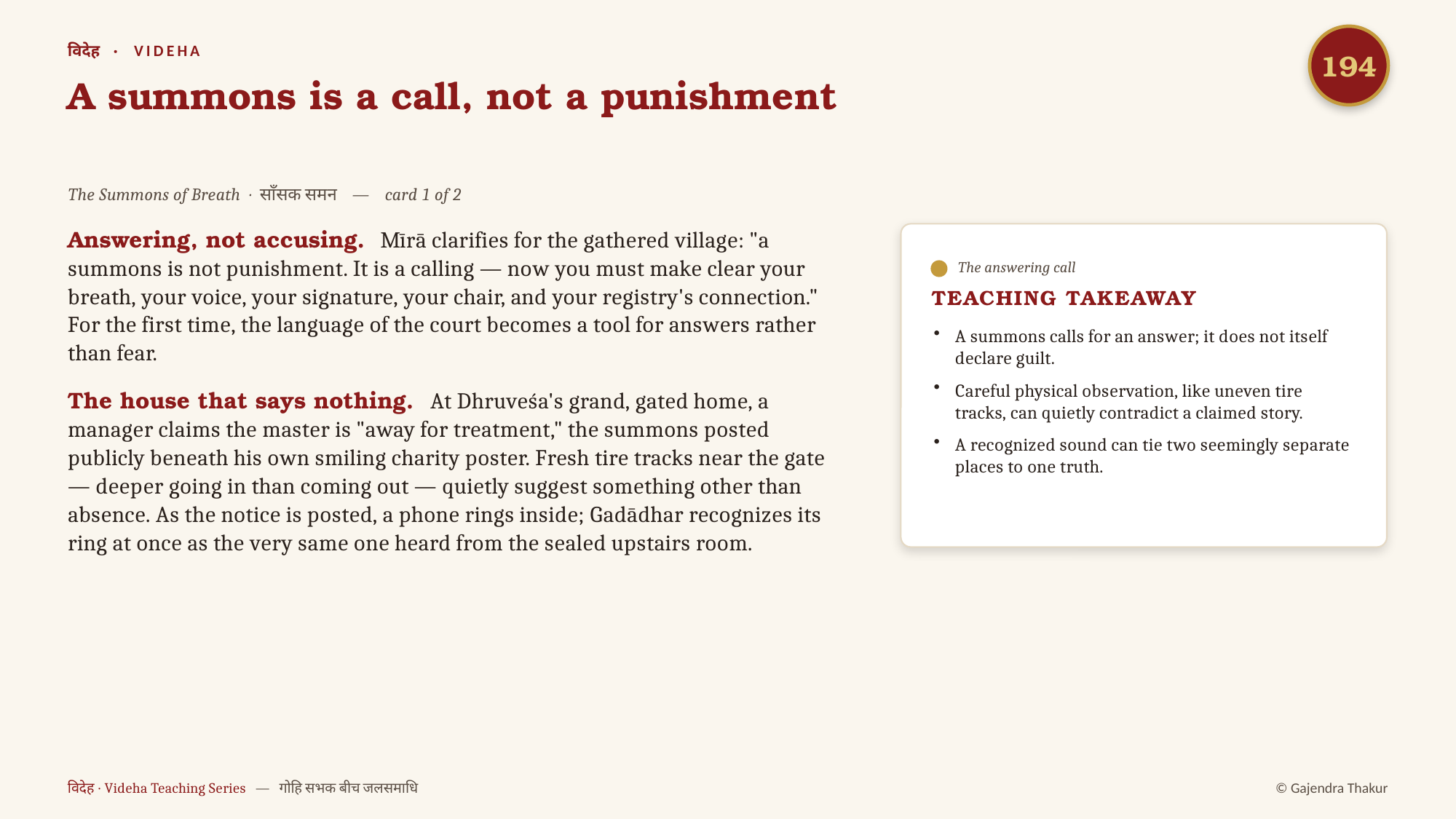

194
विदेह  ·  VIDEHA
A summons is a call, not a punishment
The Summons of Breath  ·  साँसक समन    —    card 1 of 2
Answering, not accusing.  Mīrā clarifies for the gathered village: "a summons is not punishment. It is a calling — now you must make clear your breath, your voice, your signature, your chair, and your registry's connection." For the first time, the language of the court becomes a tool for answers rather than fear.
The house that says nothing.  At Dhruveśa's grand, gated home, a manager claims the master is "away for treatment," the summons posted publicly beneath his own smiling charity poster. Fresh tire tracks near the gate — deeper going in than coming out — quietly suggest something other than absence. As the notice is posted, a phone rings inside; Gadādhar recognizes its ring at once as the very same one heard from the sealed upstairs room.

The answering call

TEACHING TAKEAWAY
A summons calls for an answer; it does not itself declare guilt.
Careful physical observation, like uneven tire tracks, can quietly contradict a claimed story.
A recognized sound can tie two seemingly separate places to one truth.
विदेह · Videha Teaching Series   —   गोहि सभक बीच जलसमाधि
© Gajendra Thakur